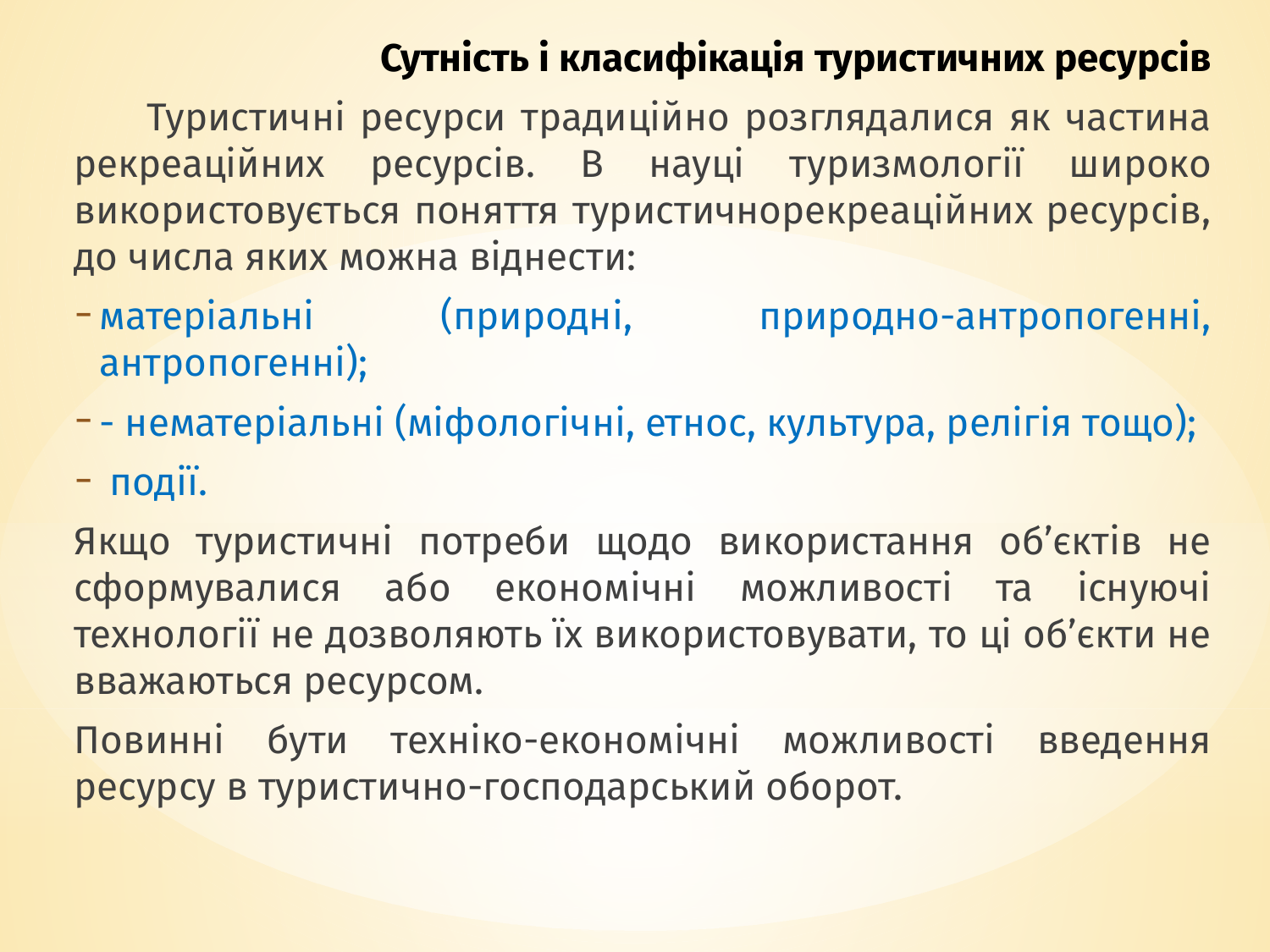

Сутність і класифікація туристичних ресурсів
     Туристичні ресурси традиційно розглядалися як частина рекреаційних ресурсів. В науці туризмології широко використовується поняття туристичнорекреаційних ресурсів, до числа яких можна віднести:
матеріальні (природні, природно-антропогенні, антропогенні);
- нематеріальні (міфологічні, етнос, культура, релігія тощо);
 події.
Якщо туристичні потреби щодо використання об’єктів не сформувалися або економічні можливості та існуючі технології не дозволяють їх використовувати, то ці об’єкти не вважаються ресурсом.
Повинні бути техніко-економічні можливості введення ресурсу в туристично-господарський оборот.